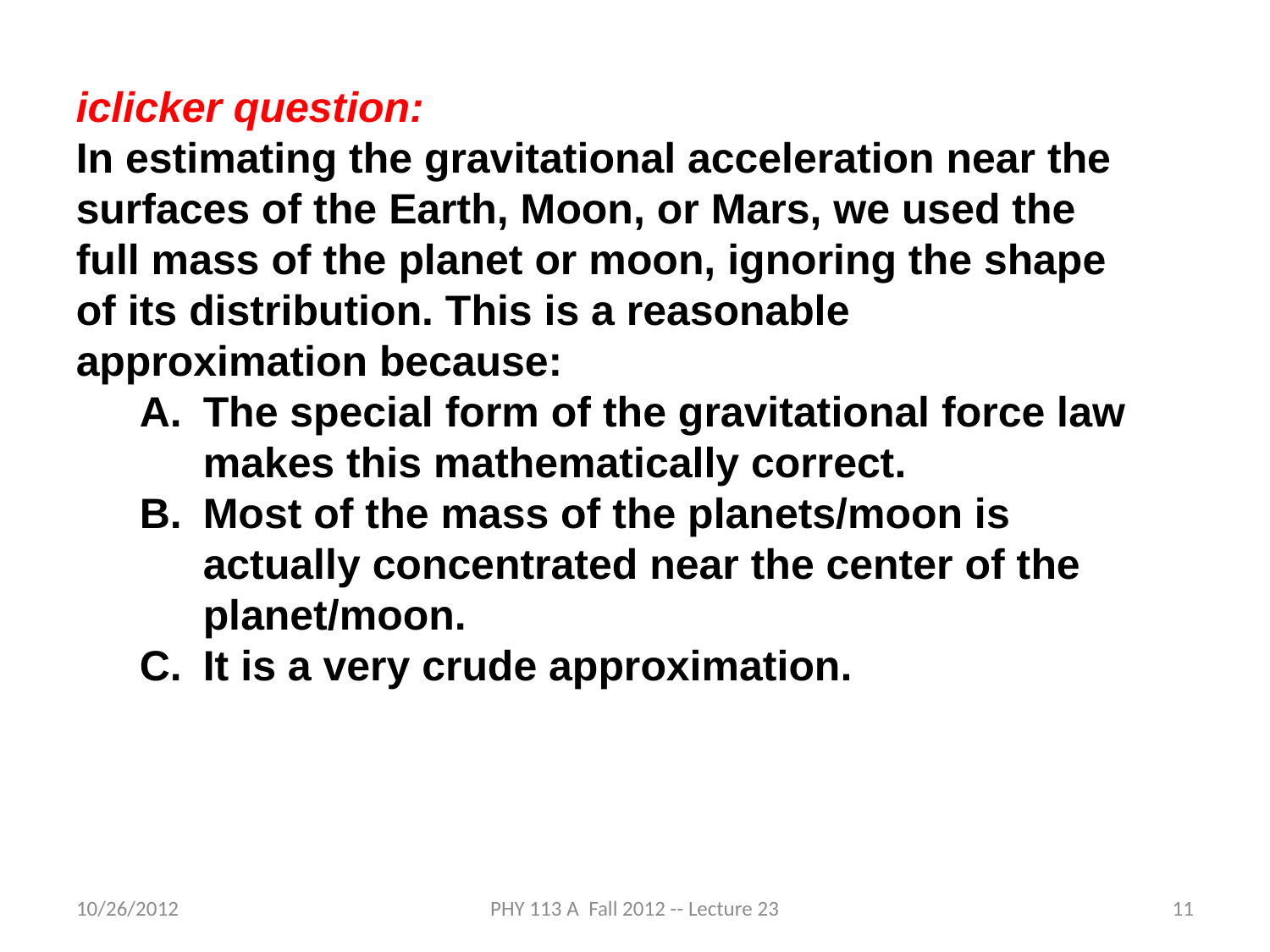

iclicker question:
In estimating the gravitational acceleration near the surfaces of the Earth, Moon, or Mars, we used the full mass of the planet or moon, ignoring the shape of its distribution. This is a reasonable approximation because:
The special form of the gravitational force law makes this mathematically correct.
Most of the mass of the planets/moon is actually concentrated near the center of the planet/moon.
It is a very crude approximation.

10/26/2012
PHY 113 A  Fall 2012 -- Lecture 23
11